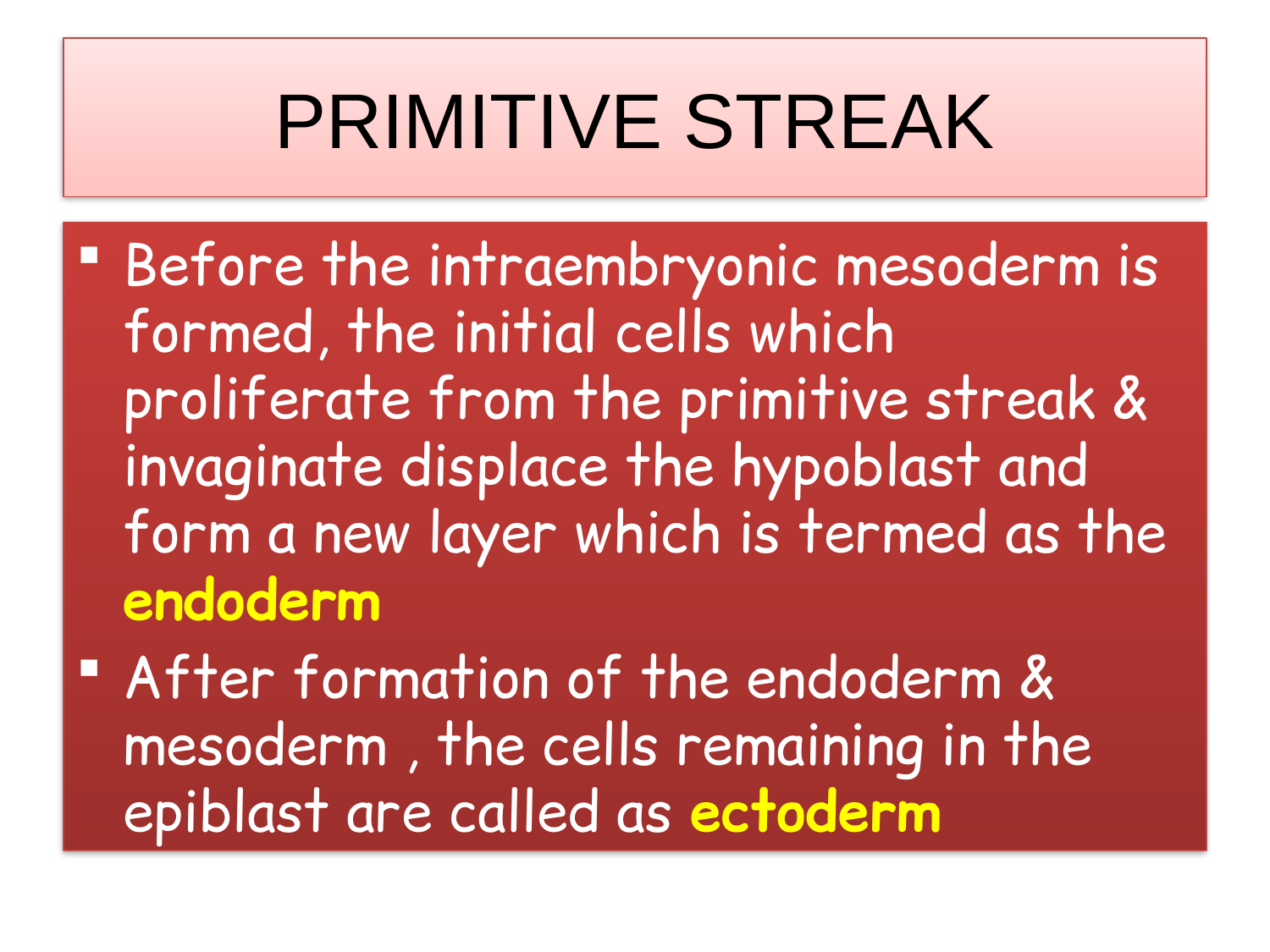

# PRIMITIVE STREAK
Before the intraembryonic mesoderm is formed, the initial cells which proliferate from the primitive streak & invaginate displace the hypoblast and form a new layer which is termed as the endoderm
After formation of the endoderm & mesoderm , the cells remaining in the epiblast are called as ectoderm